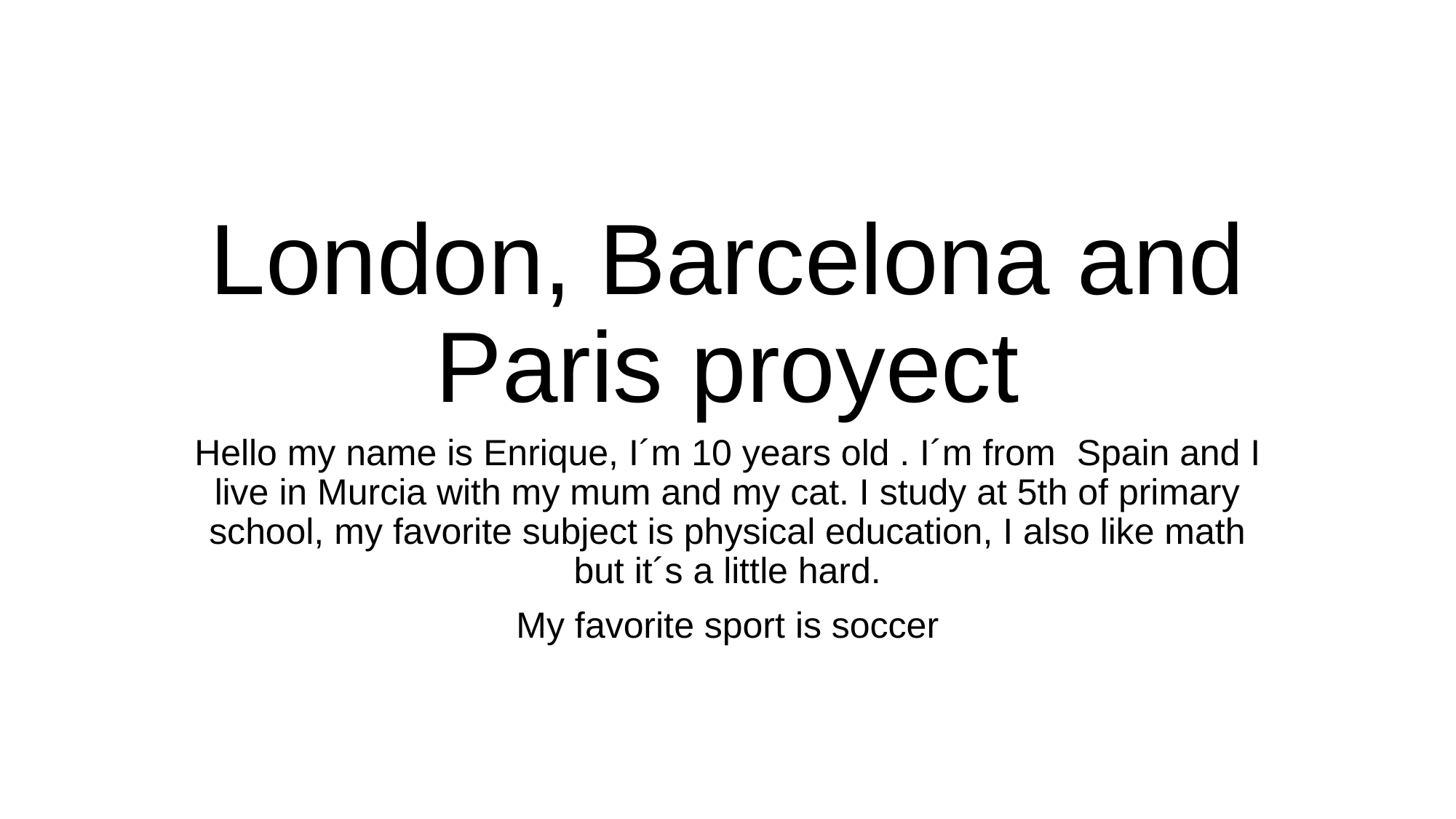

# London, Barcelona and Paris proyect

Hello my name is Enrique, I´m 10 years old . I´m from  Spain and I live in Murcia with my mum and my cat. I study at 5th of primary school, my favorite subject is physical education, I also like math but it´s a little hard.
My favorite sport is soccer